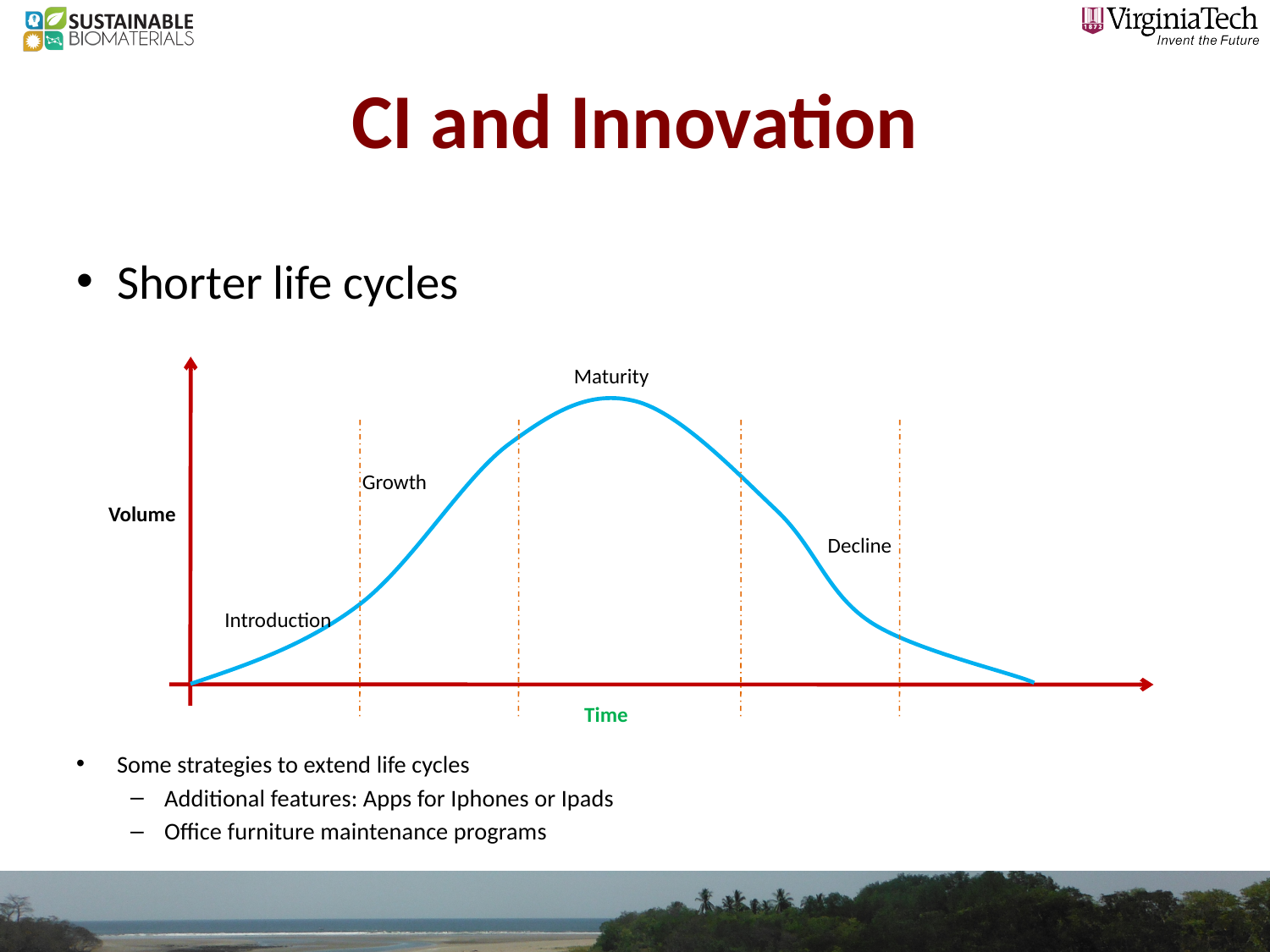

# CI and Innovation
Shorter life cycles

Some strategies to extend life cycles
Additional features: Apps for Iphones or Ipads
Office furniture maintenance programs

Maturity

Growth
Volume
Decline
Introduction
Time